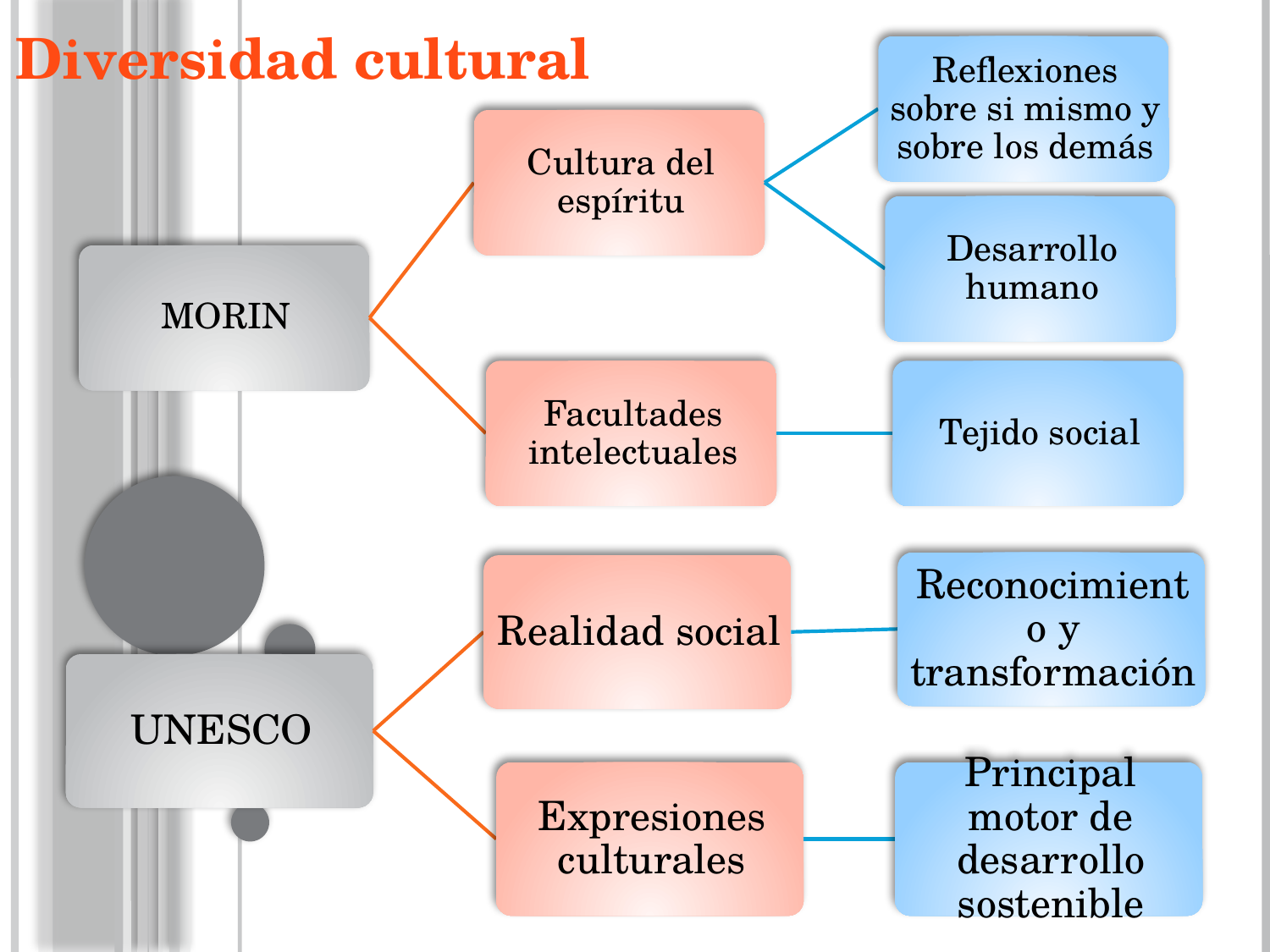

Diversidad cultural
MORIN

Cultura del espíritu

Reflexiones sobre si mismo y sobre los demás

Desarrollo humano

Facultades intelectuales

Tejido social
UNESCO

Realidad social

Reconocimiento y transformación

Expresiones culturales

Principal motor de desarrollo sostenible